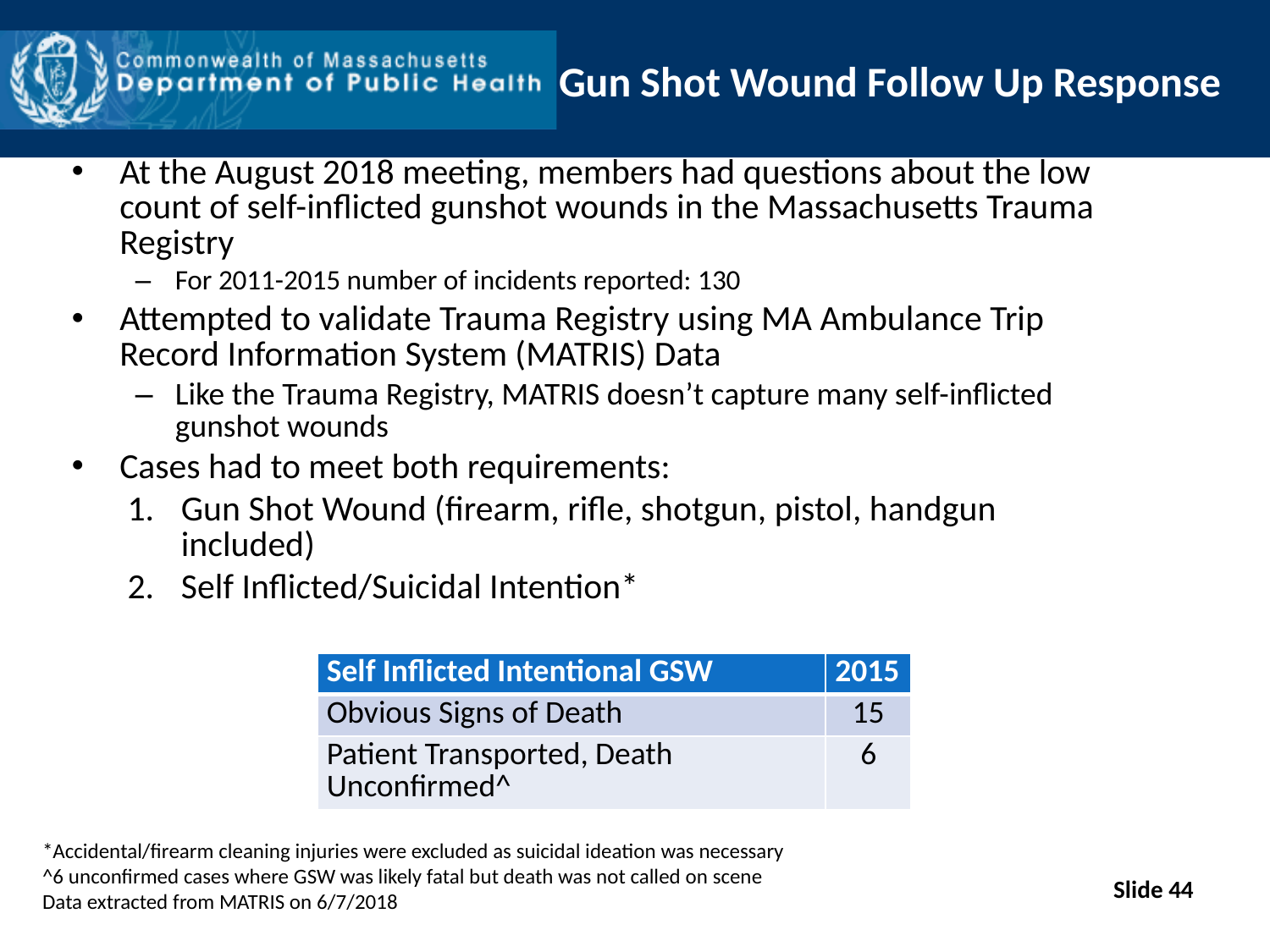

# Gun Shot Wound Follow Up Response
At the August 2018 meeting, members had questions about the low count of self-inflicted gunshot wounds in the Massachusetts Trauma Registry
For 2011-2015 number of incidents reported: 130
Attempted to validate Trauma Registry using MA Ambulance Trip Record Information System (MATRIS) Data
Like the Trauma Registry, MATRIS doesn’t capture many self-inflicted gunshot wounds
Cases had to meet both requirements:
Gun Shot Wound (firearm, rifle, shotgun, pistol, handgun included)
Self Inflicted/Suicidal Intention*

| Self Inflicted Intentional GSW | 2015 |
| --- | --- |
| Obvious Signs of Death | 15 |
| Patient Transported, Death Unconfirmed^ | 6 |
*Accidental/firearm cleaning injuries were excluded as suicidal ideation was necessary
^6 unconfirmed cases where GSW was likely fatal but death was not called on scene
Data extracted from MATRIS on 6/7/2018
Slide 44